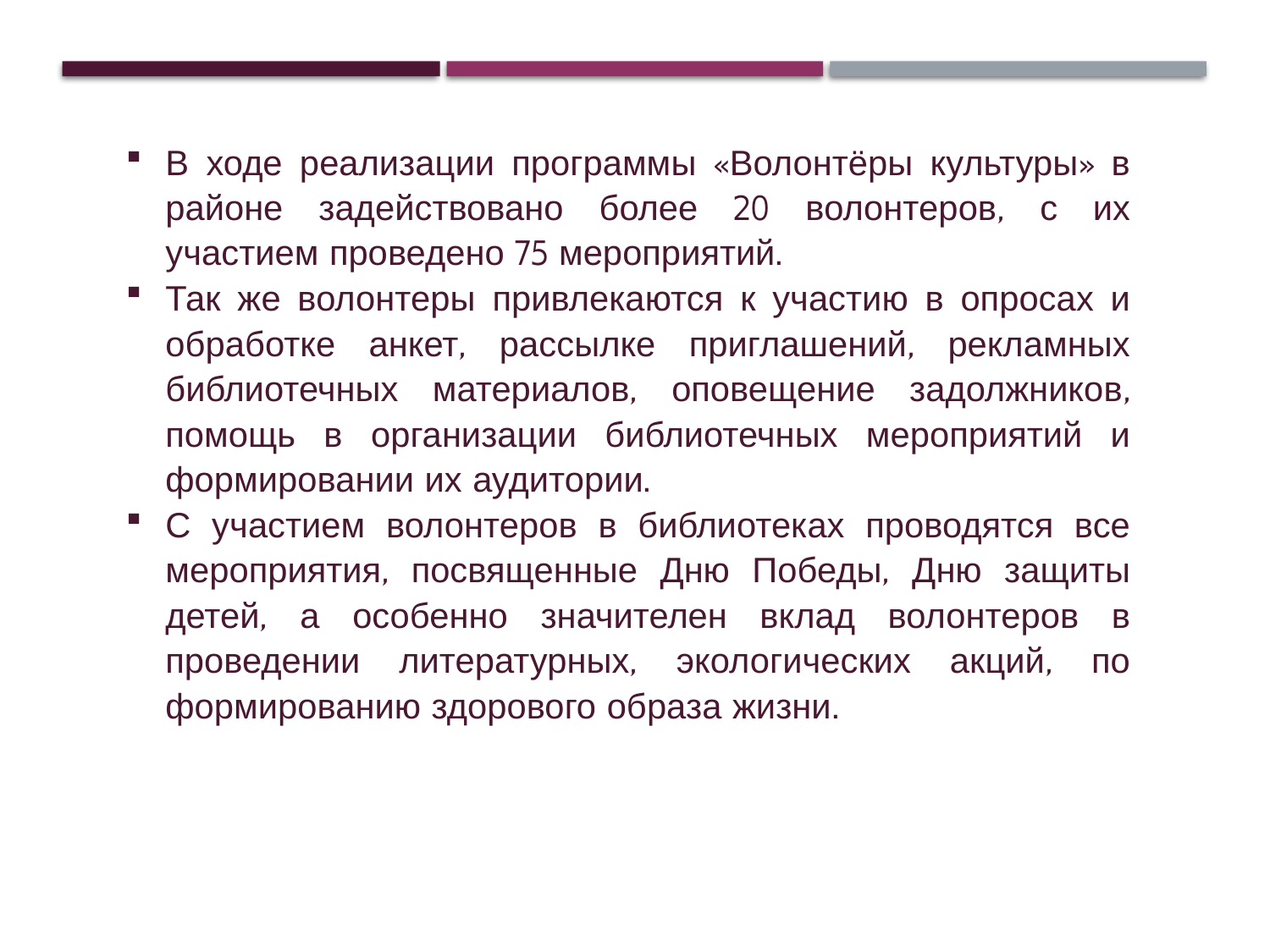

В ходе реализации программы «Волонтёры культуры» в районе задействовано более 20 волонтеров, с их участием проведено 75 мероприятий.
Так же волонтеры привлекаются к участию в опросах и обработке анкет, рассылке приглашений, рекламных библиотечных материалов, оповещение задолжников, помощь в организации библиотечных мероприятий и формировании их аудитории.
С участием волонтеров в библиотеках проводятся все мероприятия, посвященные Дню Победы, Дню защиты детей, а особенно значителен вклад волонтеров в проведении литературных, экологических акций, по формированию здорового образа жизни.